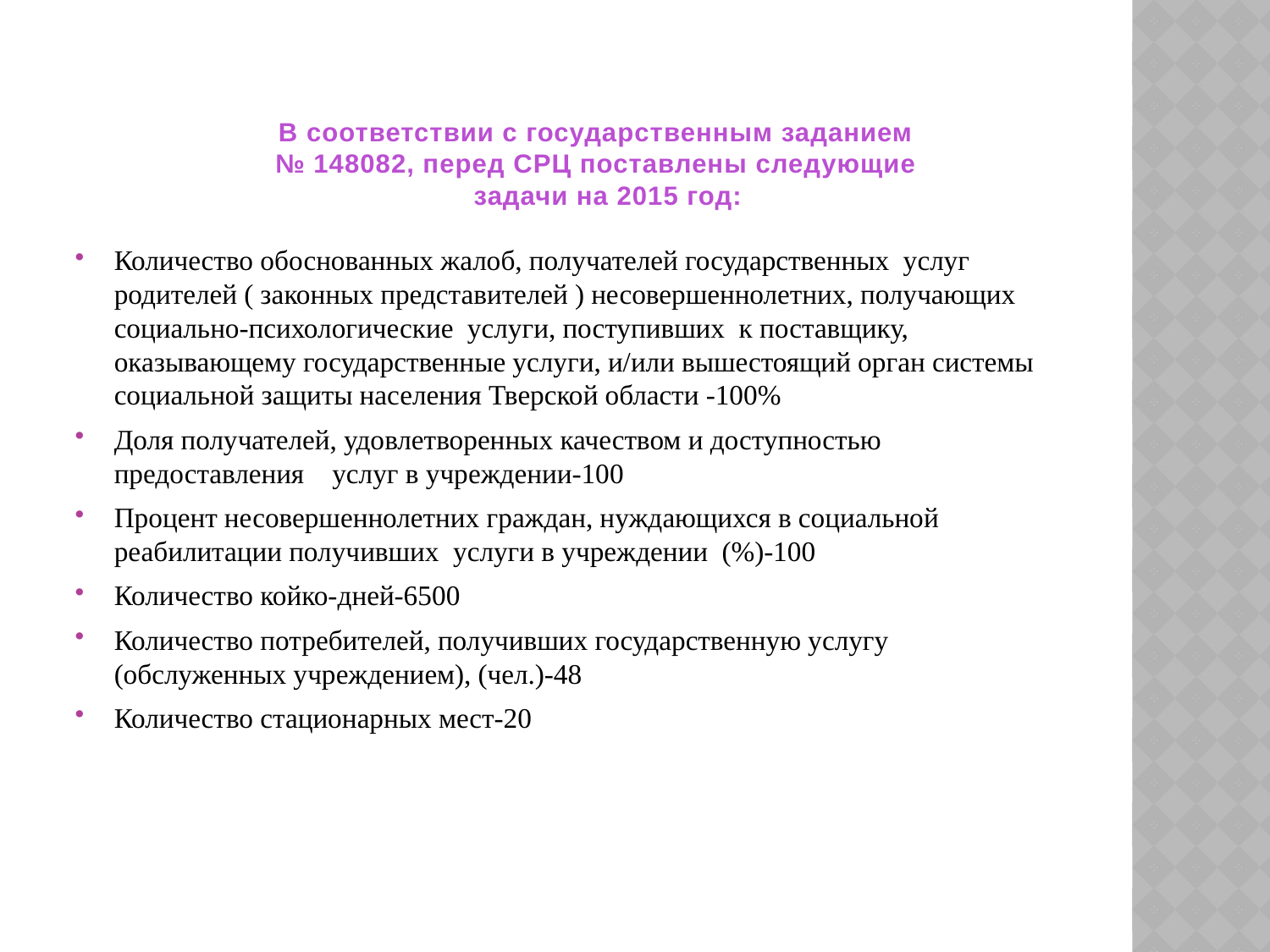

# В соответствии с государственным заданием № 148082, перед СРЦ поставлены следующие задачи на 2015 год:
Количество обоснованных жалоб, получателей государственных  услуг  родителей ( законных представителей ) несовершеннолетних, получающих социально-психологические  услуги, поступивших  к поставщику, оказывающему государственные услуги, и/или вышестоящий орган системы социальной защиты населения Тверской области -100%
Доля получателей, удовлетворенных качеством и доступностью предоставления    услуг в учреждении-100
Процент несовершеннолетних граждан, нуждающихся в социальной реабилитации получивших  услуги в учреждении  (%)-100
Количество койко-дней-6500
Количество потребителей, получивших государственную услугу (обслуженных учреждением), (чел.)-48
Количество стационарных мест-20